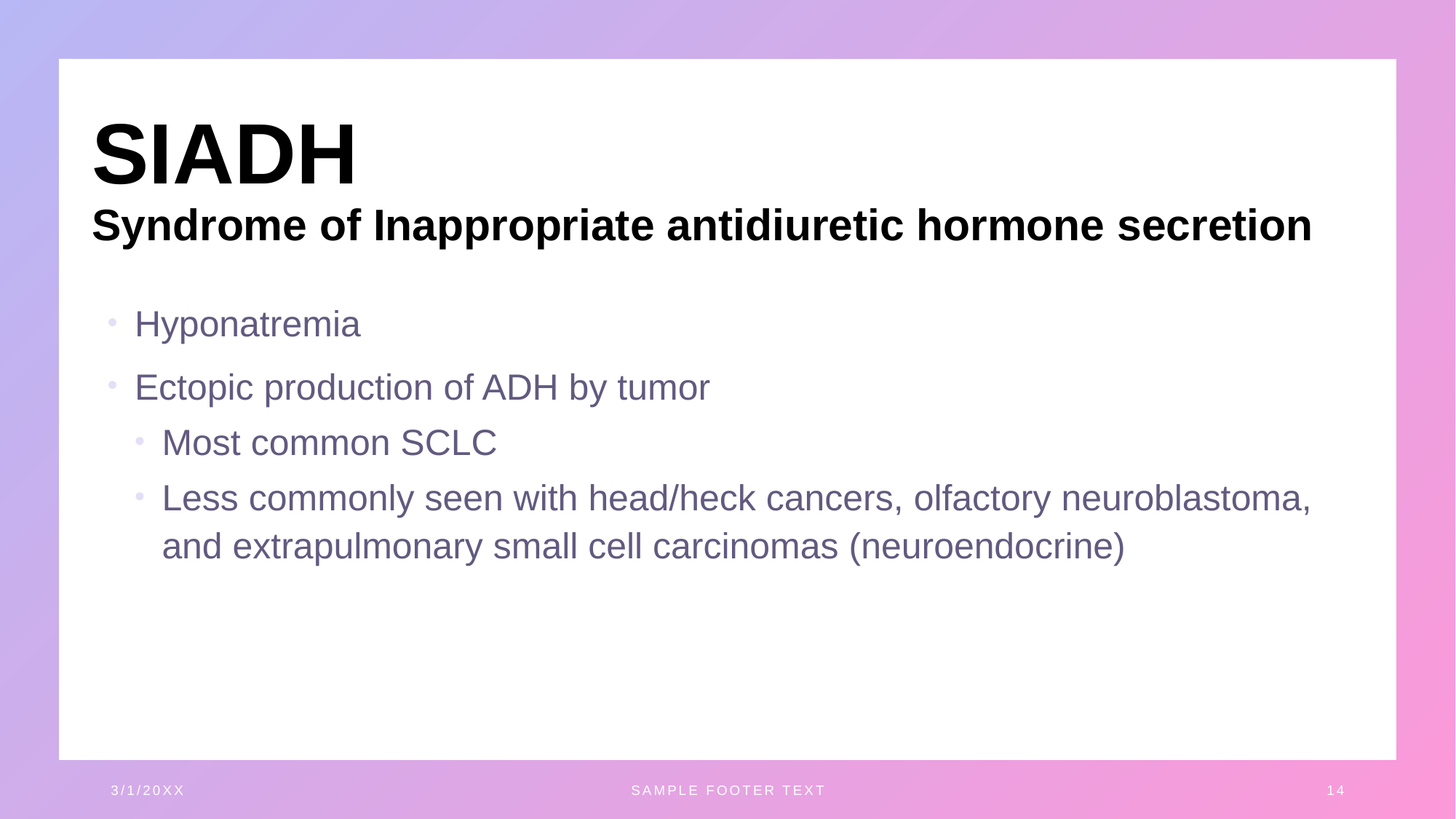

# SIADH Syndrome of Inappropriate antidiuretic hormone secretion
Hyponatremia
Ectopic production of ADH by tumor
Most common SCLC
Less commonly seen with head/heck cancers, olfactory neuroblastoma, and extrapulmonary small cell carcinomas (neuroendocrine)

3/1/20XX
SAMPLE FOOTER TEXT
14